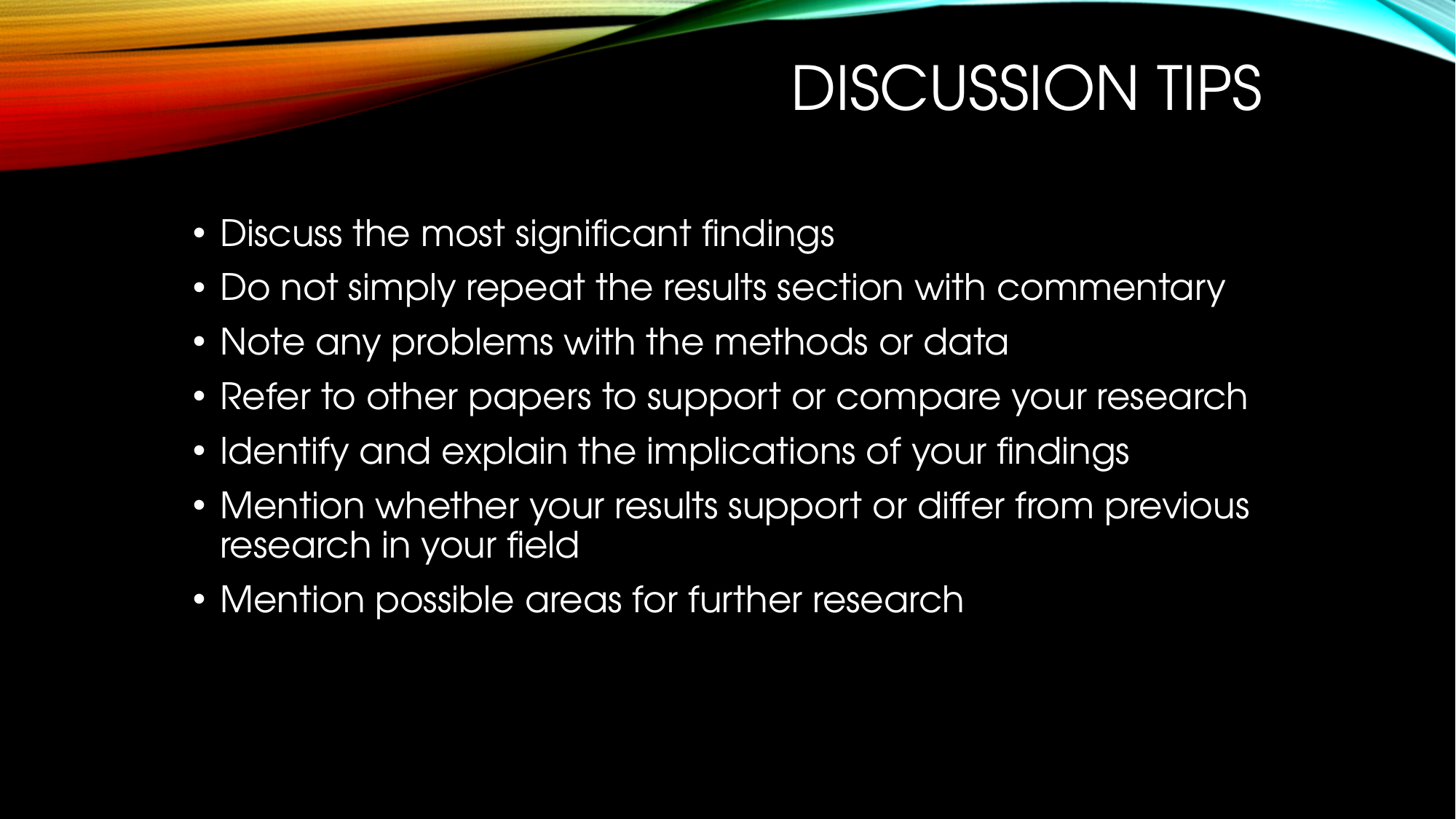

# Discussion Tips
Discuss the most significant findings
Do not simply repeat the results section with commentary
Note any problems with the methods or data
Refer to other papers to support or compare your research
Identify and explain the implications of your findings
Mention whether your results support or differ from previous research in your field
Mention possible areas for further research